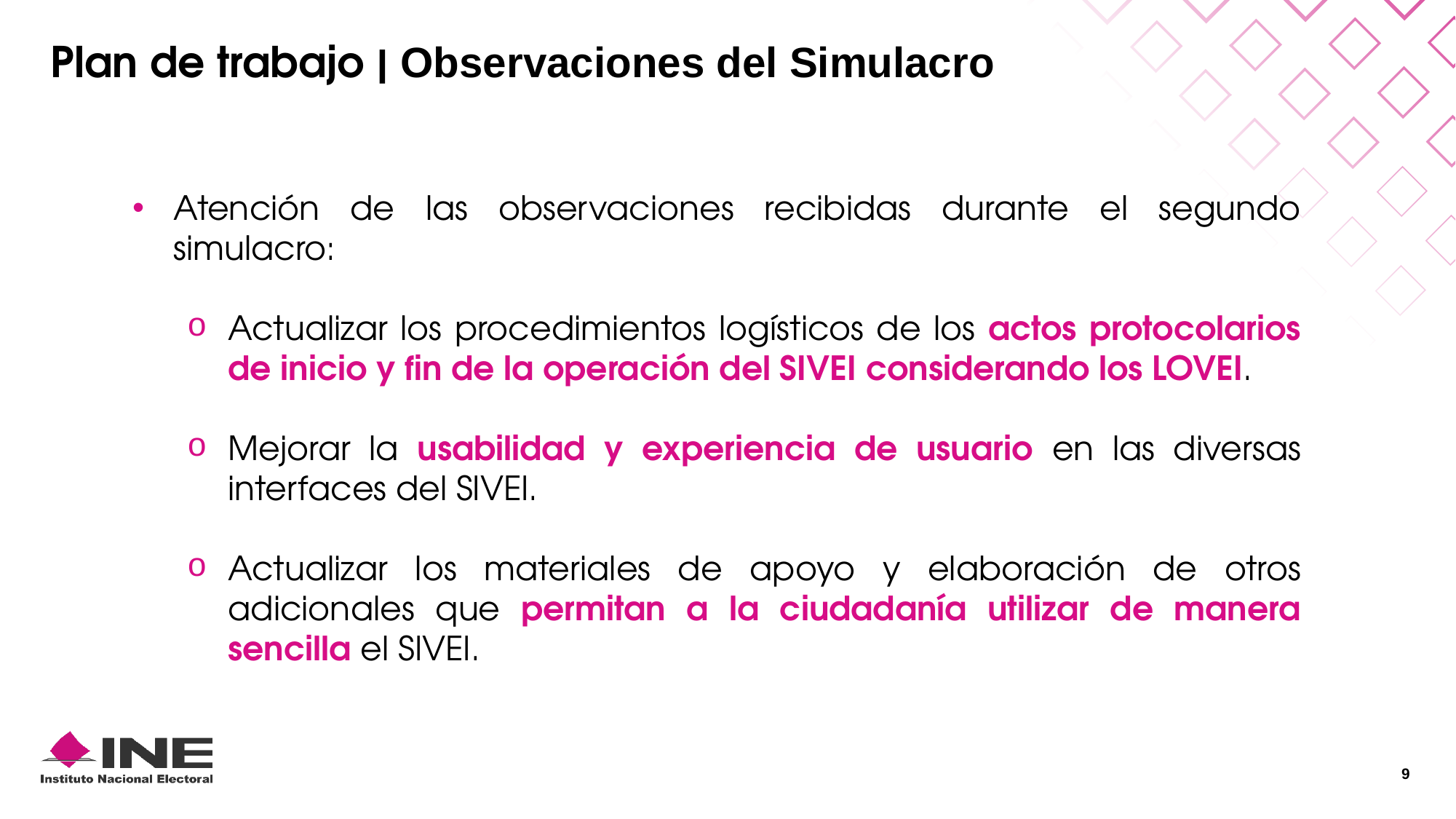

Plan de trabajo | Observaciones del Simulacro

Atención de las observaciones recibidas durante el segundo simulacro:

Actualizar los procedimientos logísticos de los actos protocolarios de inicio y fin de la operación del SIVEI considerando los LOVEI.

Mejorar la usabilidad y experiencia de usuario en las diversas interfaces del SIVEI.

Actualizar los materiales de apoyo y elaboración de otros adicionales que permitan a la ciudadanía utilizar de manera sencilla el SIVEI.